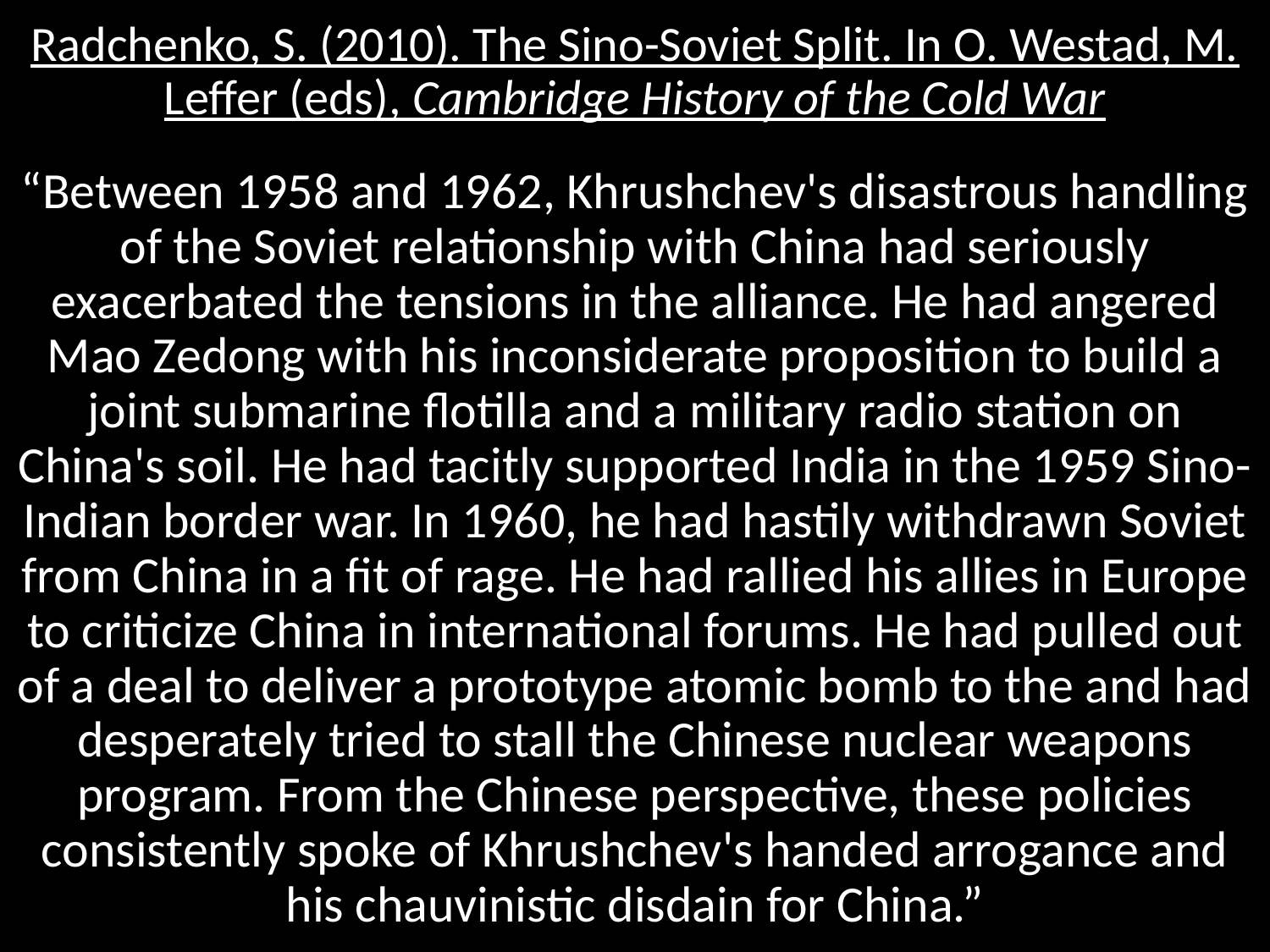

# Radchenko, S. (2010). The Sino-Soviet Split. In O. Westad, M. Leffer (eds), Cambridge History of the Cold War
“Between 1958 and 1962, Khrushchev's disastrous handling of the Soviet relationship with China had seriously exacerbated the tensions in the alliance. He had angered Mao Zedong with his inconsiderate proposition to build a joint submarine flotilla and a military radio station on China's soil. He had tacitly supported India in the 1959 Sino-Indian border war. In 1960, he had hastily withdrawn Soviet from China in a fit of rage. He had rallied his allies in Europe to criticize China in international forums. He had pulled out of a deal to deliver a prototype atomic bomb to the and had desperately tried to stall the Chinese nuclear weapons program. From the Chinese perspective, these policies consistently spoke of Khrushchev's handed arrogance and his chauvinistic disdain for China.”